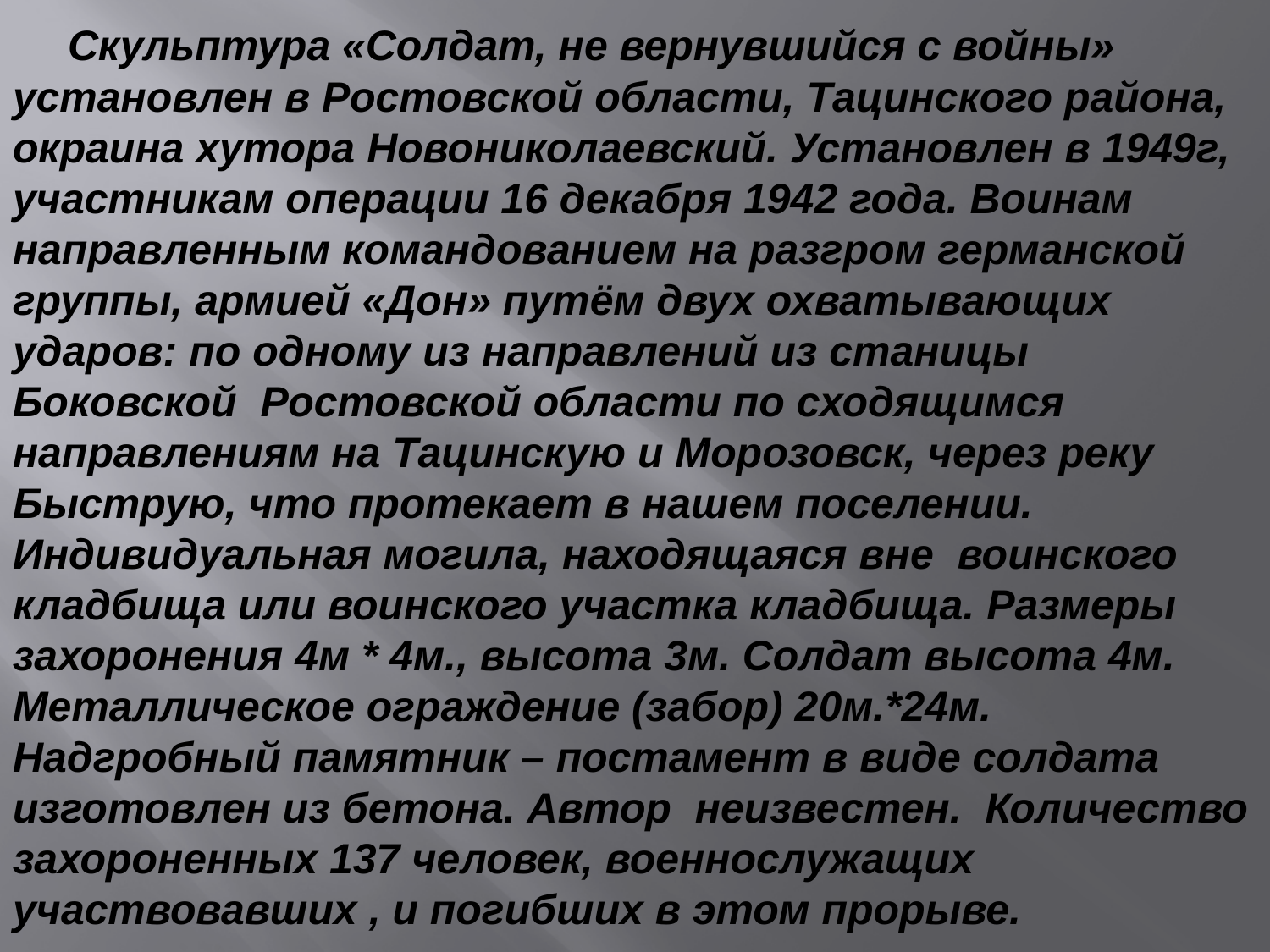

Скульптура «Солдат, не вернувшийся с войны» установлен в Ростовской области, Тацинского района, окраина хутора Новониколаевский. Установлен в 1949г, участникам операции 16 декабря 1942 года. Воинам направленным командованием на разгром германской группы, армией «Дон» путём двух охватывающих ударов: по одному из направлений из станицы Боковской  Ростовской области по сходящимся направлениям на Тацинскую и Морозовск, через реку Быструю, что протекает в нашем поселении.
Индивидуальная могила, находящаяся вне  воинского кладбища или воинского участка кладбища. Размеры захоронения 4м * 4м., высота 3м. Солдат высота 4м. Металлическое ограждение (забор) 20м.*24м.  Надгробный памятник – постамент в виде солдата изготовлен из бетона. Автор  неизвестен.  Количество захороненных 137 человек, военнослужащих участвовавших , и погибших в этом прорыве.